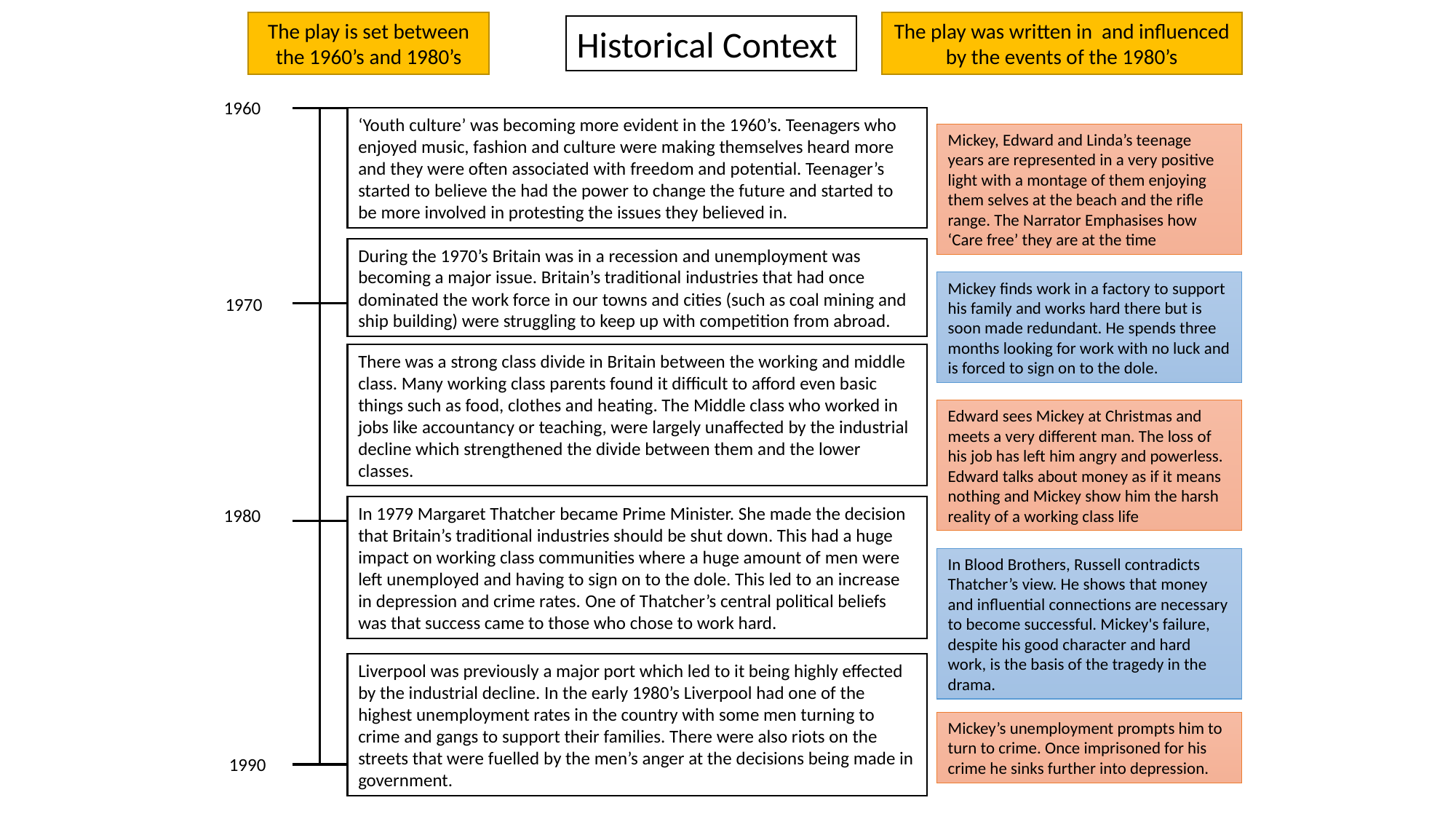

The play is set between the 1960’s and 1980’s
The play was written in  and influenced by the events of the 1980’s
Historical Context
1960
‘Youth culture’ was becoming more evident in the 1960’s. Teenagers who enjoyed music, fashion and culture were making themselves heard more and they were often associated with freedom and potential. Teenager’s started to believe the had the power to change the future and started to be more involved in protesting the issues they believed in.
Mickey, Edward and Linda’s teenage years are represented in a very positive light with a montage of them enjoying them selves at the beach and the rifle range. The Narrator Emphasises how ‘Care free’ they are at the time
During the 1970’s Britain was in a recession and unemployment was becoming a major issue. Britain’s traditional industries that had once dominated the work force in our towns and cities (such as coal mining and ship building) were struggling to keep up with competition from abroad.
Mickey finds work in a factory to support his family and works hard there but is soon made redundant. He spends three months looking for work with no luck and is forced to sign on to the dole.
1970
There was a strong class divide in Britain between the working and middle class. Many working class parents found it difficult to afford even basic things such as food, clothes and heating. The Middle class who worked in jobs like accountancy or teaching, were largely unaffected by the industrial decline which strengthened the divide between them and the lower classes.
Edward sees Mickey at Christmas and meets a very different man. The loss of his job has left him angry and powerless. Edward talks about money as if it means nothing and Mickey show him the harsh reality of a working class life
In 1979 Margaret Thatcher became Prime Minister. She made the decision that Britain’s traditional industries should be shut down. This had a huge impact on working class communities where a huge amount of men were left unemployed and having to sign on to the dole. This led to an increase in depression and crime rates. One of Thatcher’s central political beliefs was that success came to those who chose to work hard.
1980
In Blood Brothers, Russell contradicts Thatcher’s view. He shows that money and influential connections are necessary to become successful. Mickey's failure, despite his good character and hard work, is the basis of the tragedy in the drama.
Liverpool was previously a major port which led to it being highly effected by the industrial decline. In the early 1980’s Liverpool had one of the highest unemployment rates in the country with some men turning to crime and gangs to support their families. There were also riots on the streets that were fuelled by the men’s anger at the decisions being made in government.
Mickey’s unemployment prompts him to turn to crime. Once imprisoned for his crime he sinks further into depression.
1990